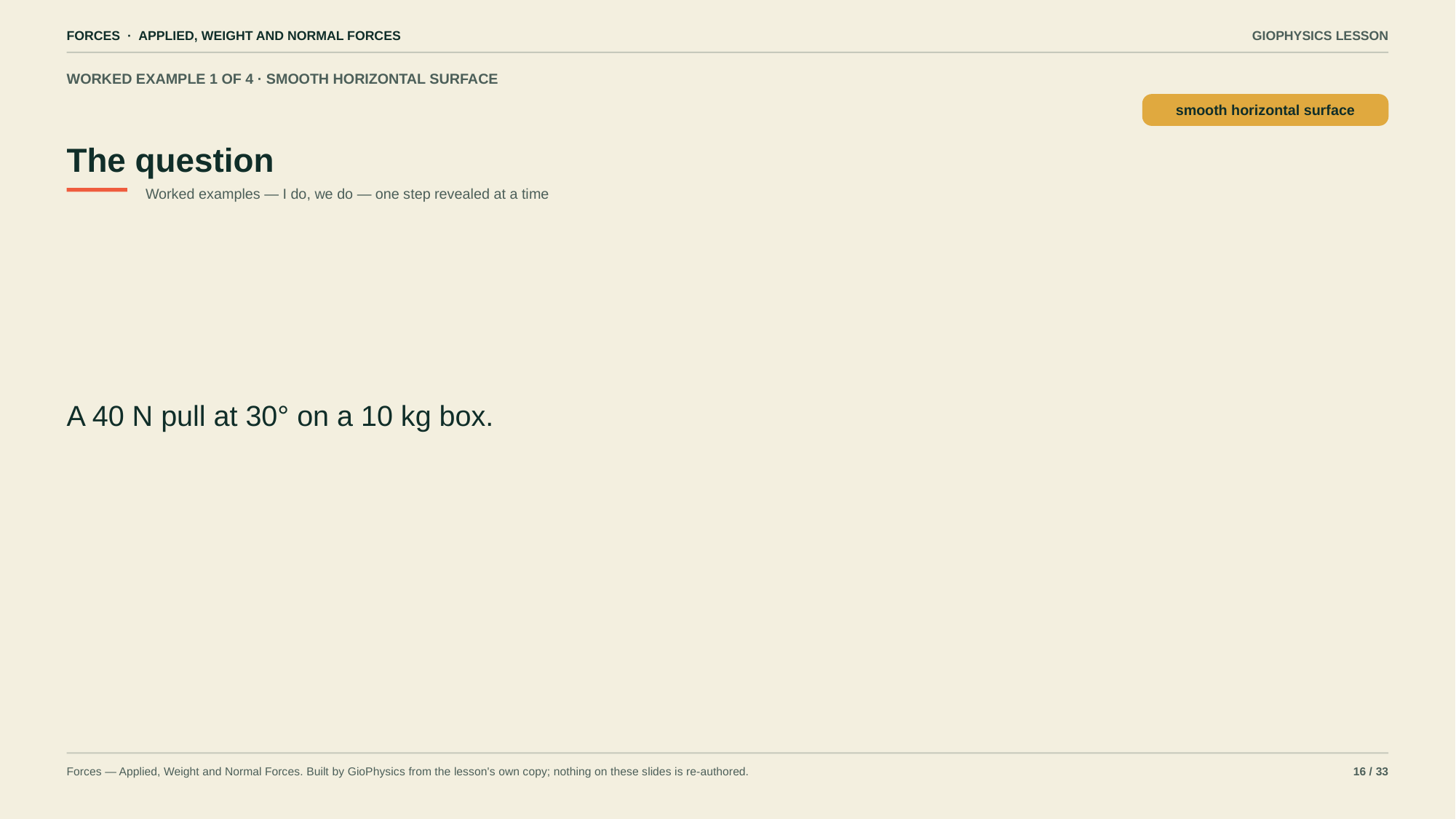

FORCES  ·  APPLIED, WEIGHT AND NORMAL FORCES
GIOPHYSICS LESSON

WORKED EXAMPLE 1 OF 4 · SMOOTH HORIZONTAL SURFACE
The question

smooth horizontal surface
Worked examples — I do, we do — one step revealed at a time

A 40 N pull at 30° on a 10 kg box.

Forces — Applied, Weight and Normal Forces. Built by GioPhysics from the lesson's own copy; nothing on these slides is re-authored.
16 / 33